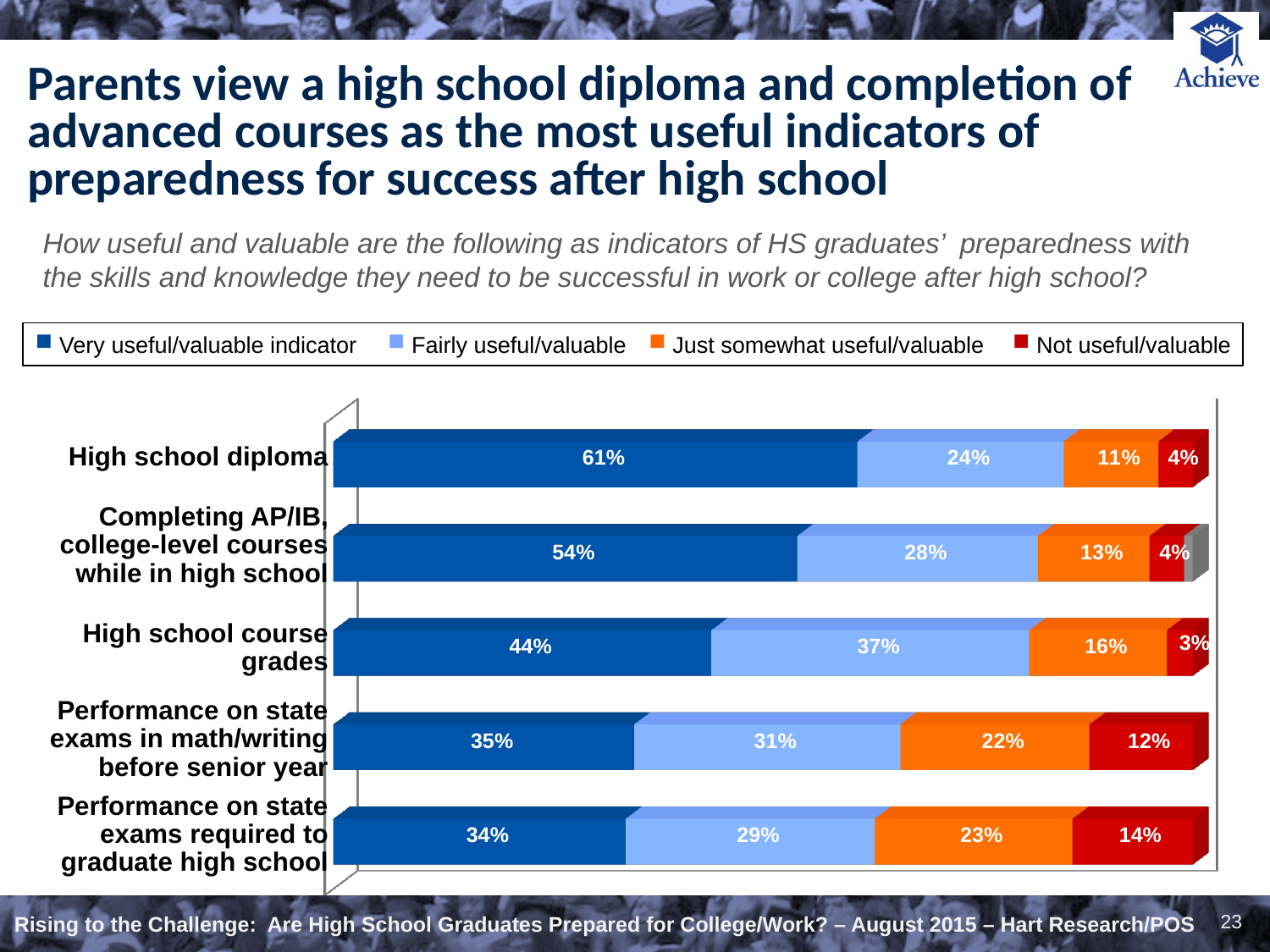

# Parents view a high school diploma and completion of advanced courses as the most useful indicators of preparedness for success after high school
How useful and valuable are the following as indicators of HS graduates’  preparedness with the skills and knowledge they need to be successful in work or college after high school?

Very useful/valuable indicator
Fairly useful/valuable
Just somewhat useful/valuable
Not useful/valuable

[unsupported chart]

High school diploma
Completing AP/IB, college-level courses while in high school
High school course grades
Performance on state exams in math/writing before senior year
Performance on state exams required to graduate high school
23